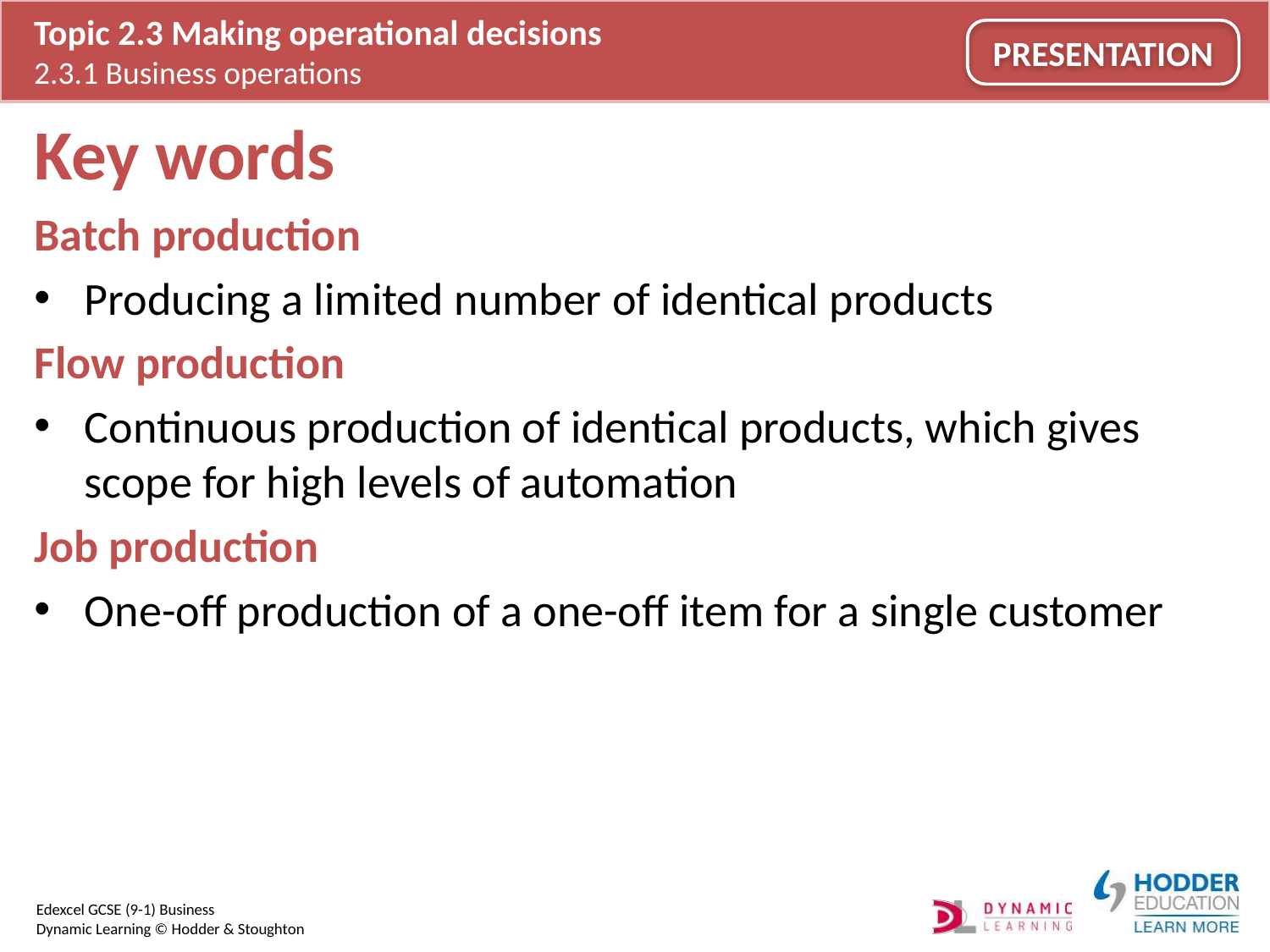

# Key words
Batch production
Producing a limited number of identical products
Flow production
Continuous production of identical products, which gives scope for high levels of automation
Job production
One-off production of a one-off item for a single customer